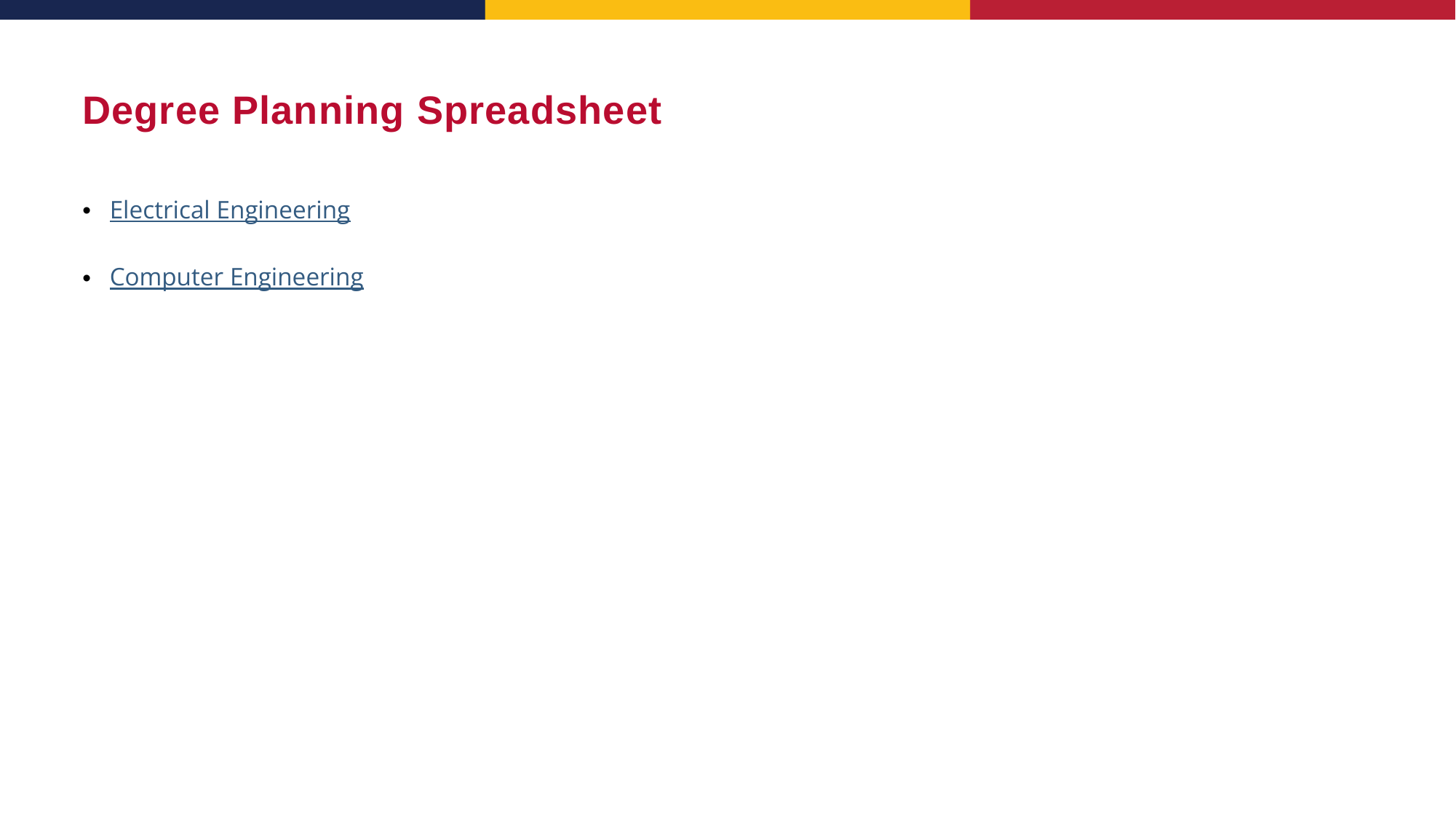

# Degree Planning Spreadsheet
Electrical Engineering
Computer Engineering